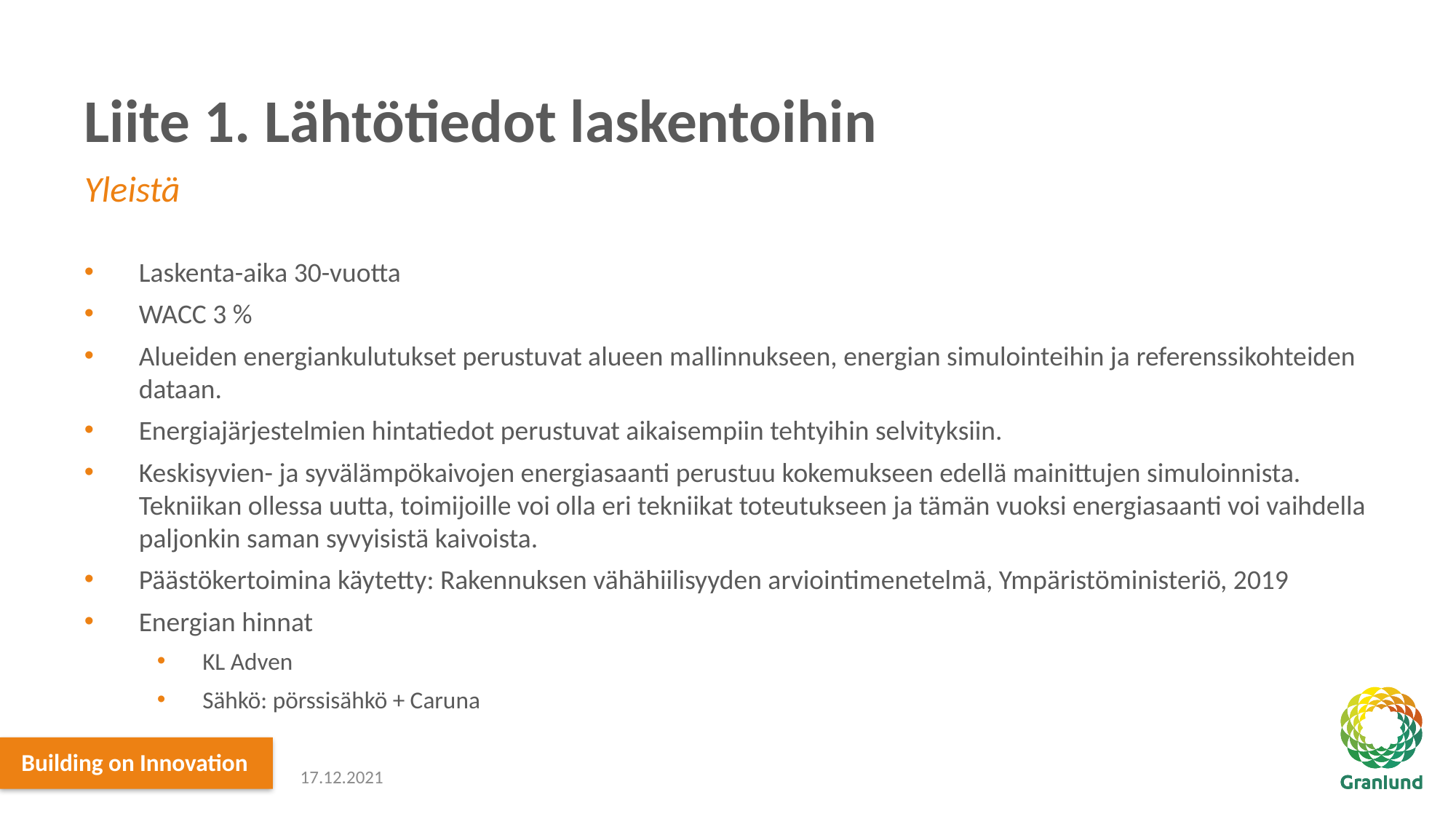

# Liite 1. Lähtötiedot laskentoihin
Yleistä
Laskenta-aika 30-vuotta
WACC 3 %
Alueiden energiankulutukset perustuvat alueen mallinnukseen, energian simulointeihin ja referenssikohteiden dataan.
Energiajärjestelmien hintatiedot perustuvat aikaisempiin tehtyihin selvityksiin.
Keskisyvien- ja syvälämpökaivojen energiasaanti perustuu kokemukseen edellä mainittujen simuloinnista. Tekniikan ollessa uutta, toimijoille voi olla eri tekniikat toteutukseen ja tämän vuoksi energiasaanti voi vaihdella paljonkin saman syvyisistä kaivoista.
Päästökertoimina käytetty: Rakennuksen vähähiilisyyden arviointimenetelmä, Ympäristöministeriö, 2019
Energian hinnat
KL Adven
Sähkö: pörssisähkö + Caruna

17.12.2021